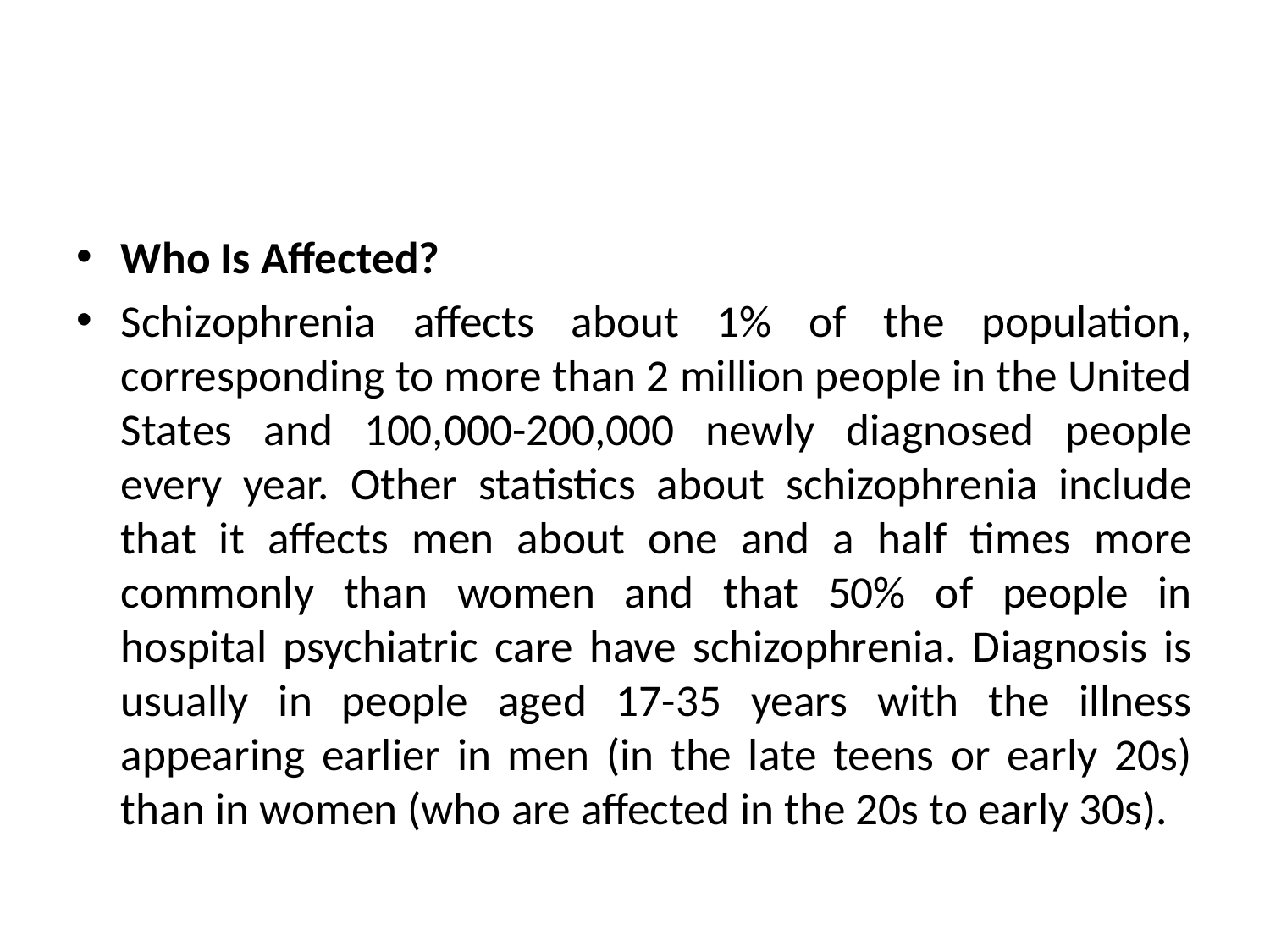

#
Who Is Affected?
Schizophrenia affects about 1% of the population, corresponding to more than 2 million people in the United States and 100,000-200,000 newly diagnosed people every year. Other statistics about schizophrenia include that it affects men about one and a half times more commonly than women and that 50% of people in hospital psychiatric care have schizophrenia. Diagnosis is usually in people aged 17-35 years with the illness appearing earlier in men (in the late teens or early 20s) than in women (who are affected in the 20s to early 30s).